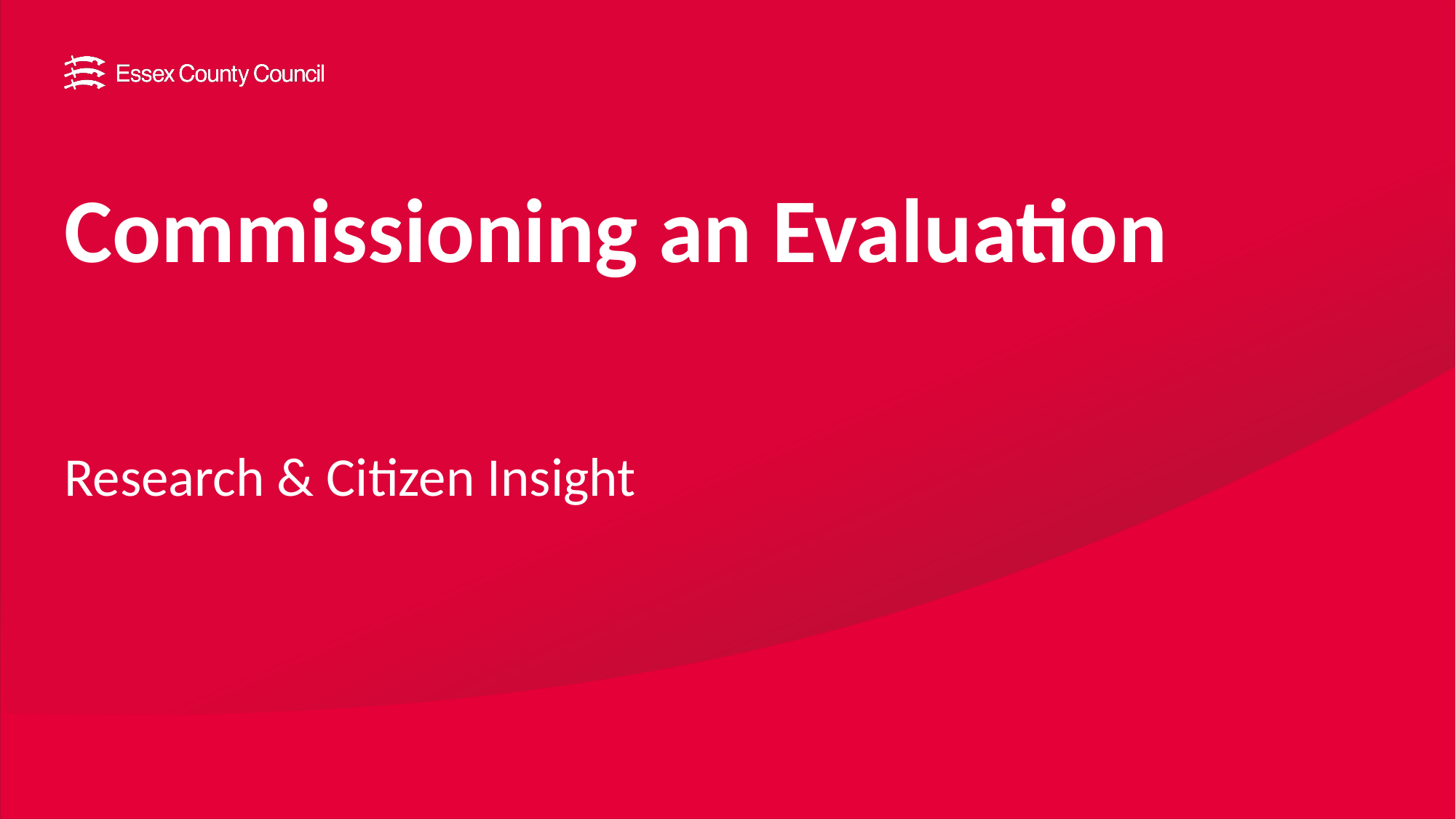

# Commissioning an Evaluation
Research & Citizen Insight